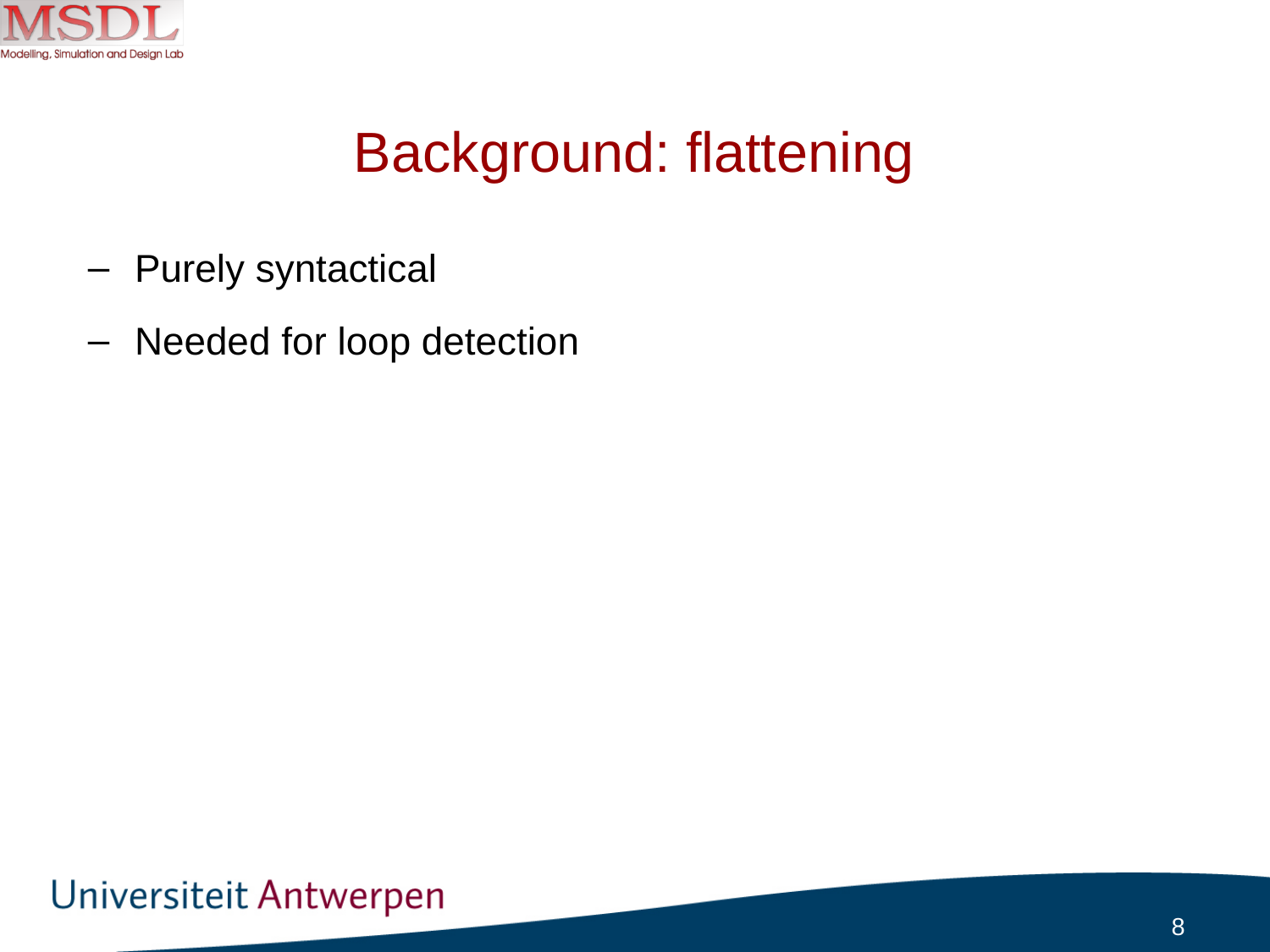

# Background: flattening
Purely syntactical
Needed for loop detection